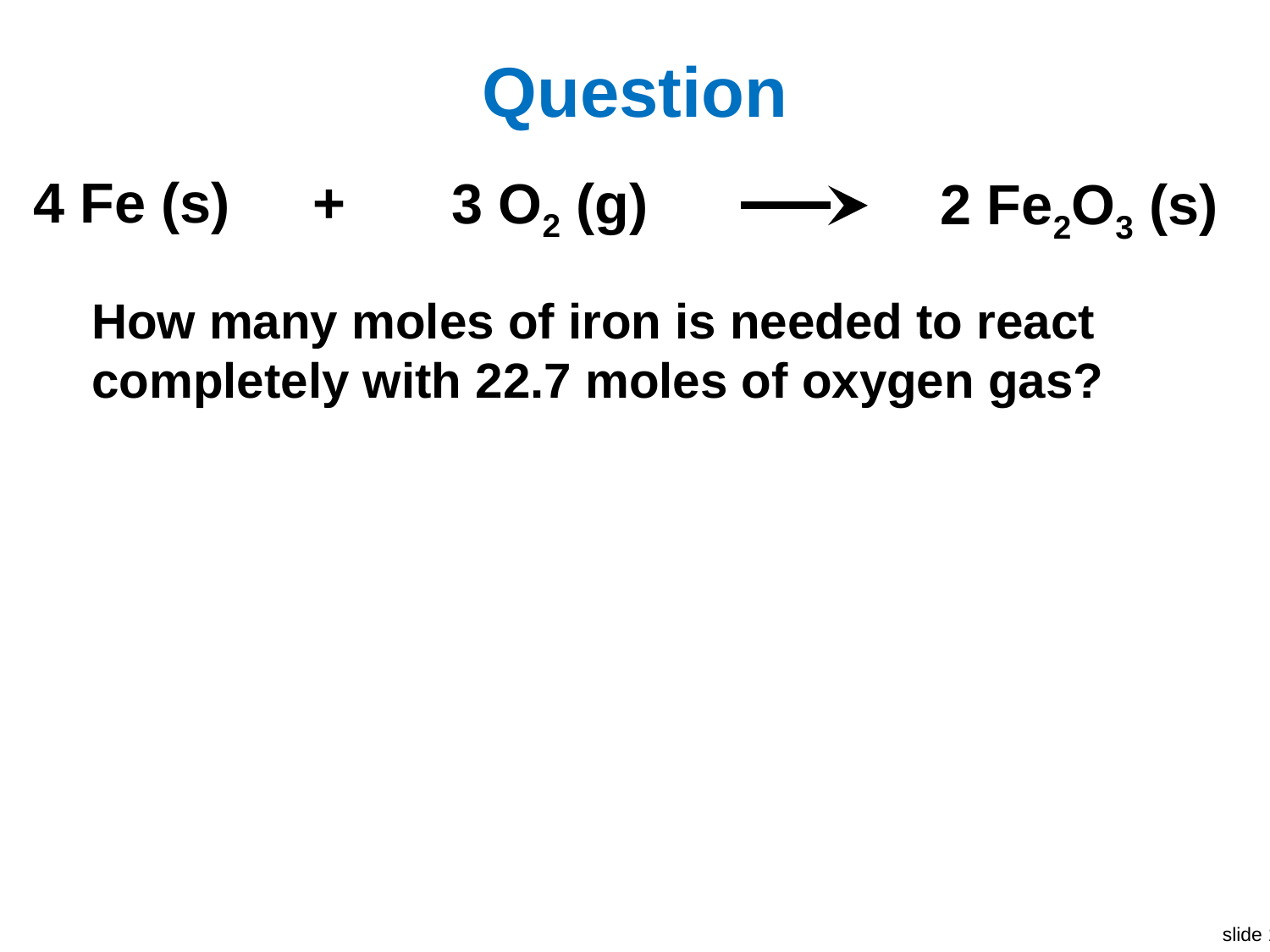

# Question
4 Fe (s)
+
3 O2 (g)
2 Fe2O3 (s)
How many moles of iron is needed to react completely with 22.7 moles of oxygen gas?